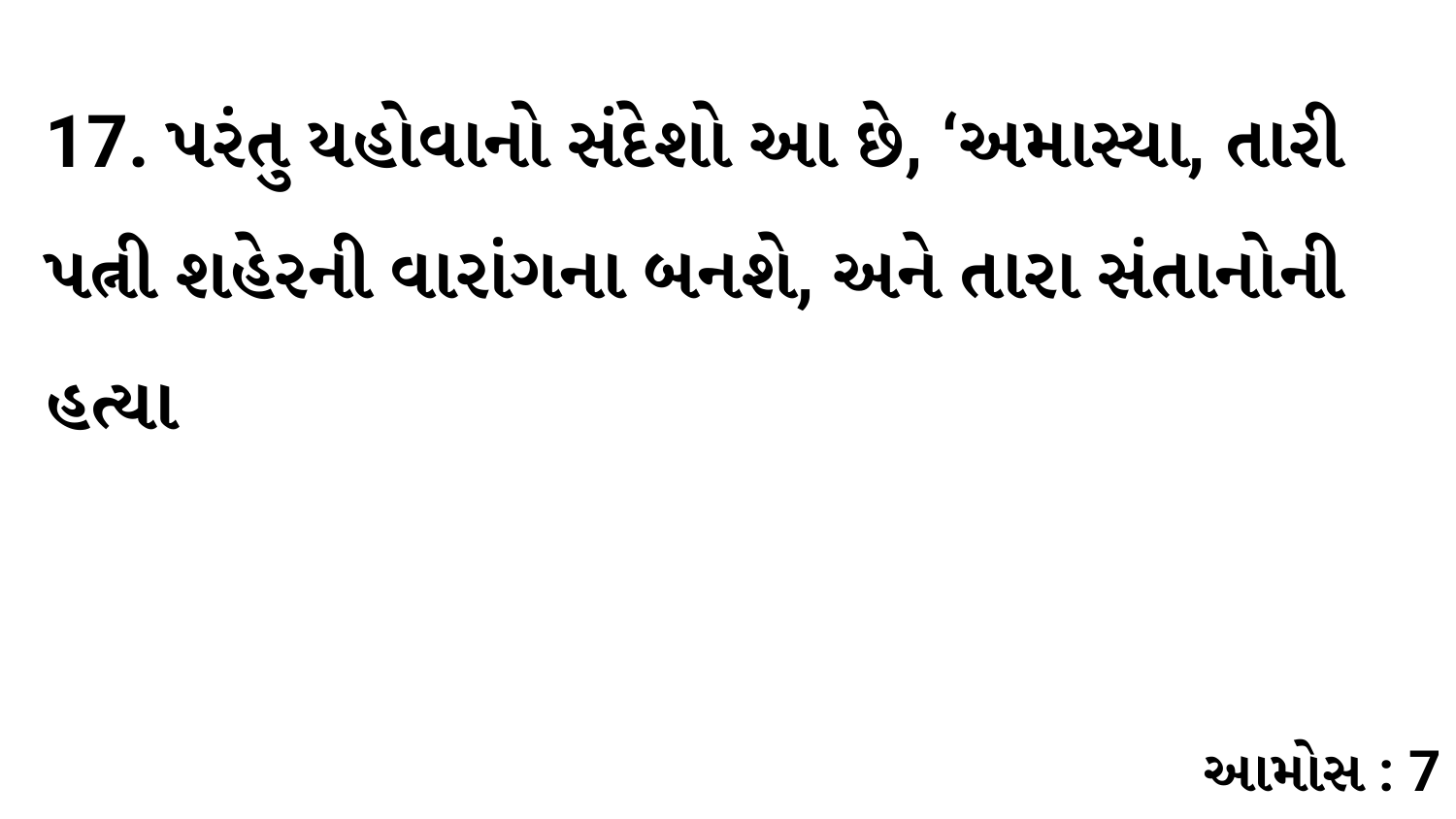

17. પરંતુ યહોવાનો સંદેશો આ છે, ‘અમાસ્યા, તારી પત્ની શહેરની વારાંગના બનશે, અને તારા સંતાનોની હત્યા
આમોસ : 7